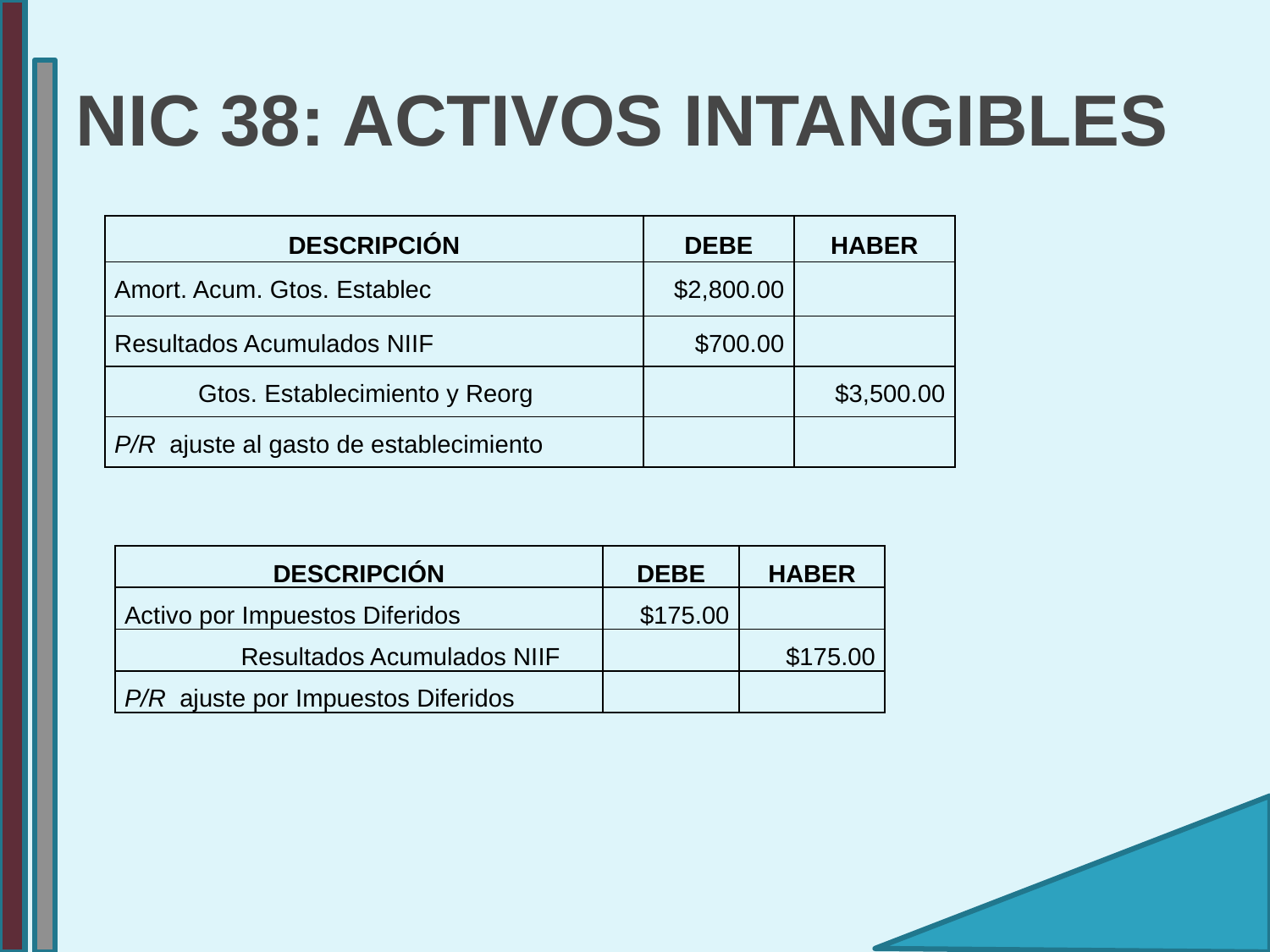

# NIC 38: ACTIVOS INTANGIBLES

| DESCRIPCIÓN | DEBE | HABER |
| --- | --- | --- |
| Amort. Acum. Gtos. Establec | $2,800.00 |  |
| Resultados Acumulados NIIF | $700.00 |  |
| Gtos. Establecimiento y Reorg |  | $3,500.00 |
| P/R ajuste al gasto de establecimiento |  |  |
| DESCRIPCIÓN | DEBE | HABER |
| --- | --- | --- |
| Activo por Impuestos Diferidos | $175.00 |  |
| Resultados Acumulados NIIF |  | $175.00 |
| P/R ajuste por Impuestos Diferidos |  |  |